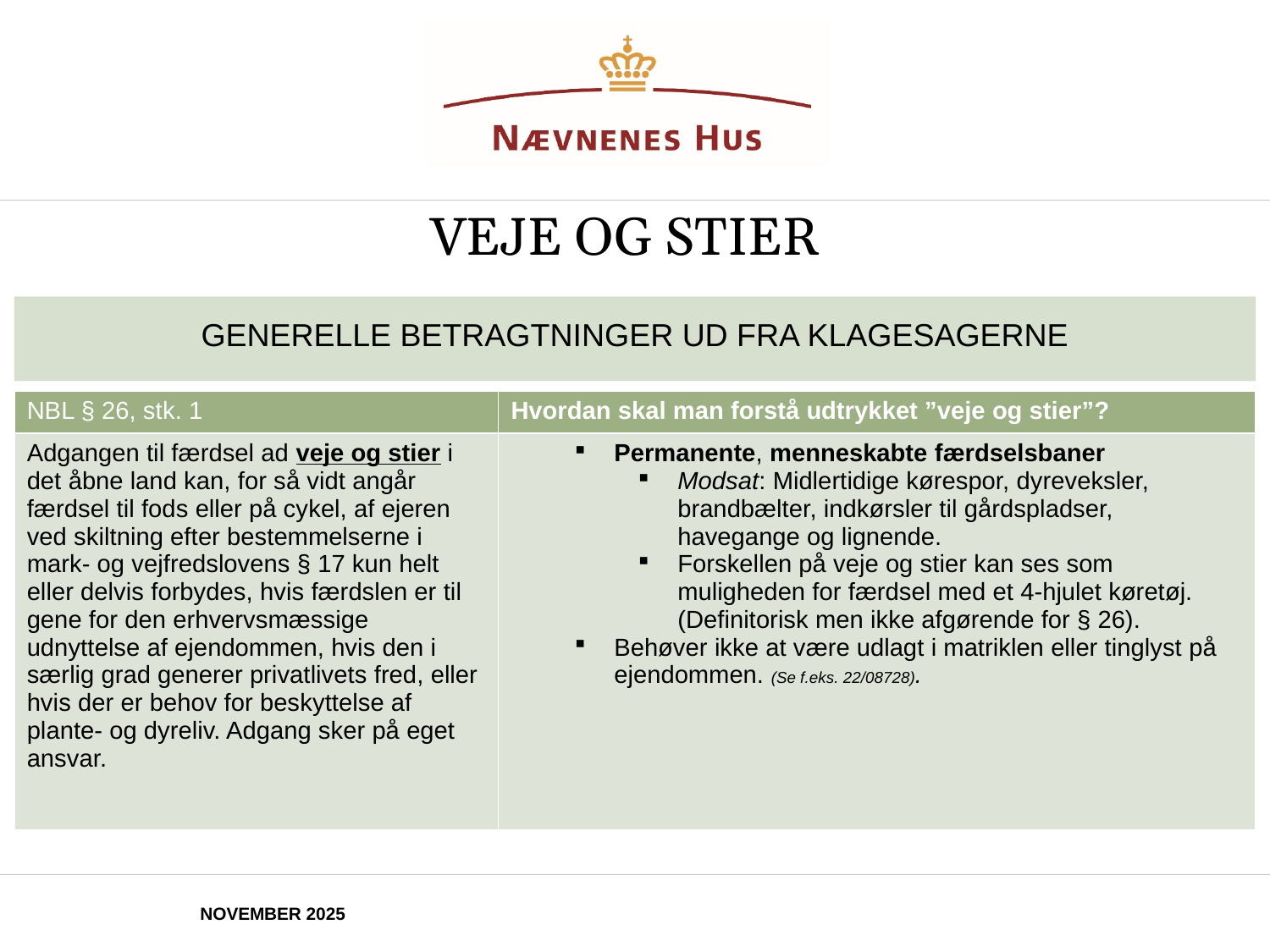

Veje og stier

GENERELLE BETRAGTNINGER UD FRA KLAGESAGERNE

| NBL § 26, stk. 1 | Hvordan skal man forstå udtrykket ”veje og stier”? |
| --- | --- |
| Adgangen til færdsel ad veje og stier i det åbne land kan, for så vidt angår færdsel til fods eller på cykel, af ejeren ved skiltning efter bestemmelserne i mark- og vejfredslovens § 17 kun helt eller delvis forbydes, hvis færdslen er til gene for den erhvervsmæssige udnyttelse af ejendommen, hvis den i særlig grad generer privatlivets fred, eller hvis der er behov for beskyttelse af plante- og dyreliv. Adgang sker på eget ansvar. | Permanente, menneskabte færdselsbaner Modsat: Midlertidige kørespor, dyreveksler, brandbælter, indkørsler til gårdspladser, havegange og lignende. Forskellen på veje og stier kan ses som muligheden for færdsel med et 4-hjulet køretøj. (Definitorisk men ikke afgørende for § 26). Behøver ikke at være udlagt i matriklen eller tinglyst på ejendommen. (Se f.eks. 22/08728). |
november 2025